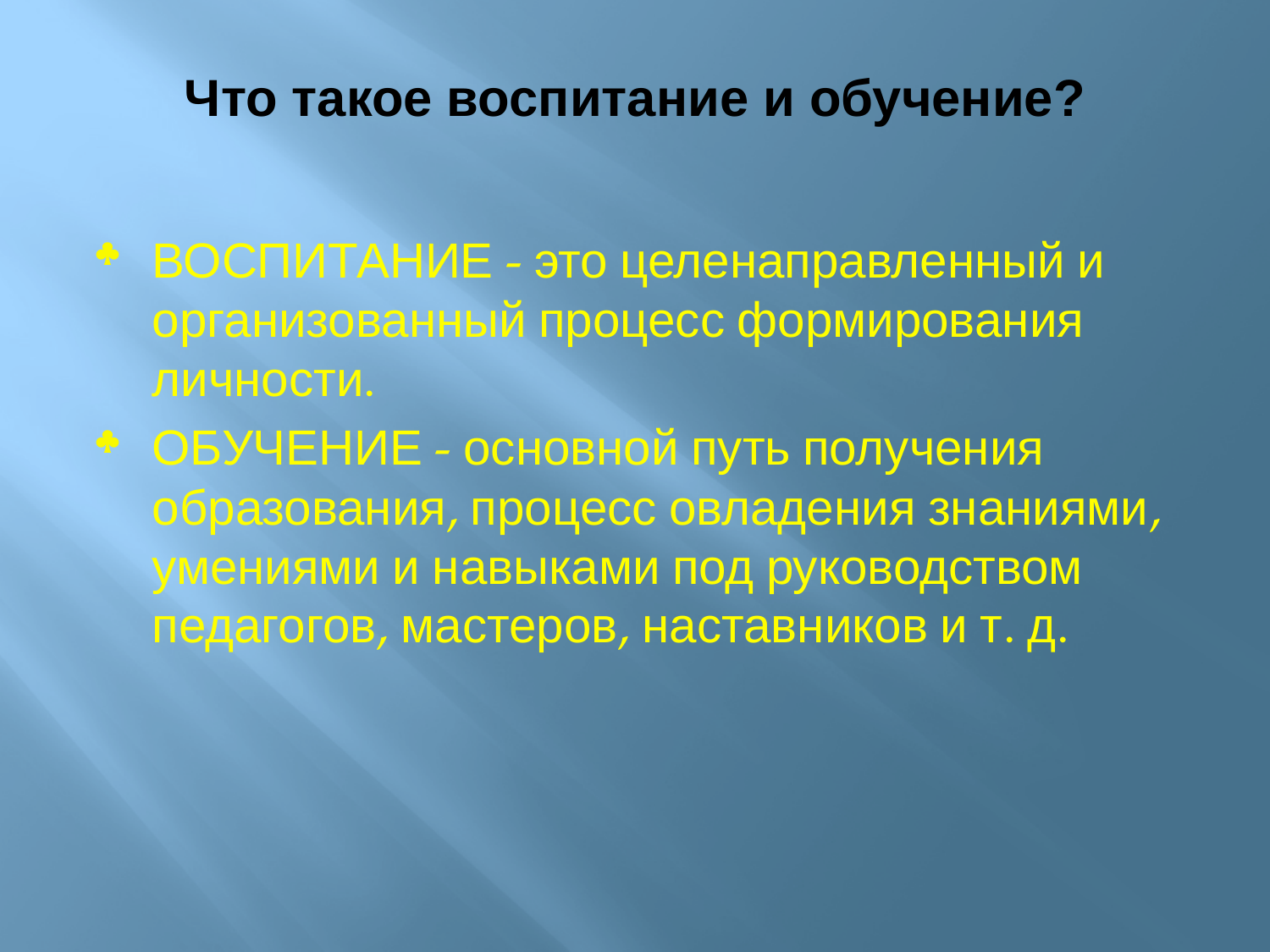

# Что такое воспитание и обучение?
ВОСПИТАНИЕ - это целенаправленный и организованный процесс формирования личности.
ОБУЧЕНИЕ - основной путь получения образования, процесс овладения знаниями, умениями и навыками под руководством педагогов, мастеров, наставников и т. д.